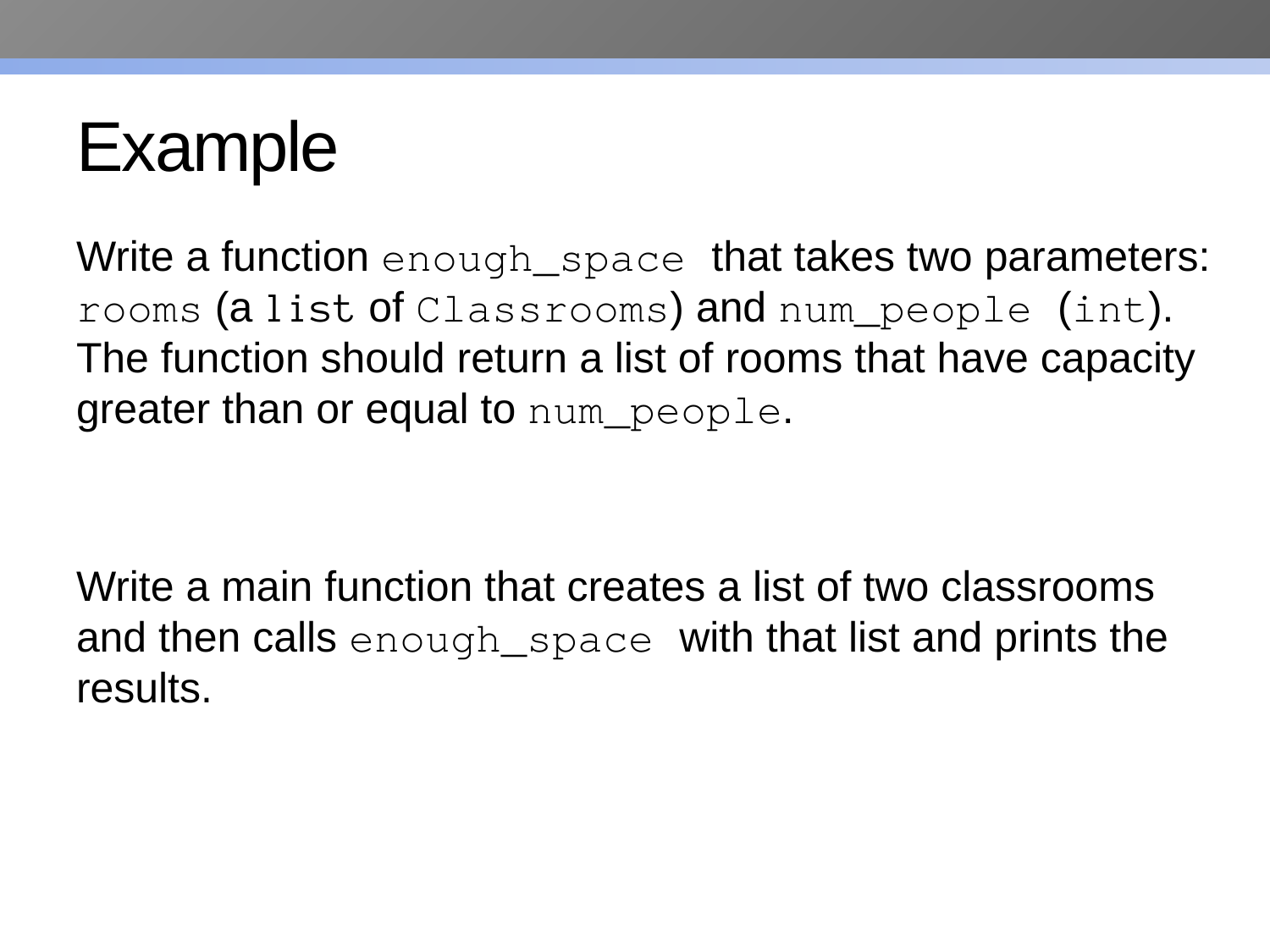

# Example
Write a function enough_space that takes two parameters: rooms (a list of Classrooms) and num_people (int).  The function should return a list of rooms that have capacity greater than or equal to num_people.

Write a main function that creates a list of two classrooms and then calls enough_space with that list and prints the results.